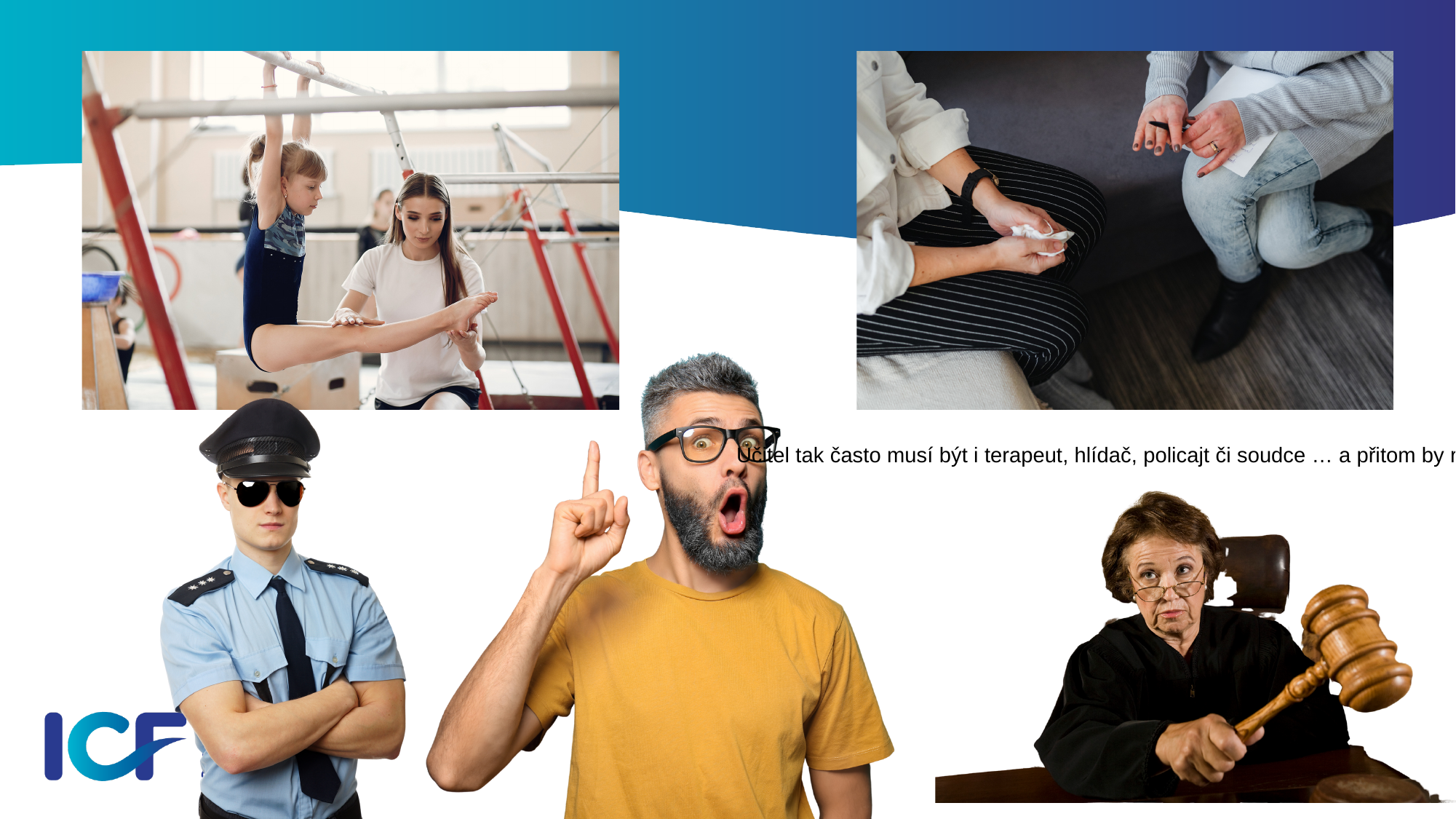

Učitel tak často musí být i terapeut, hlídač, policajt či soudce … a přitom by rád „jen“ učil